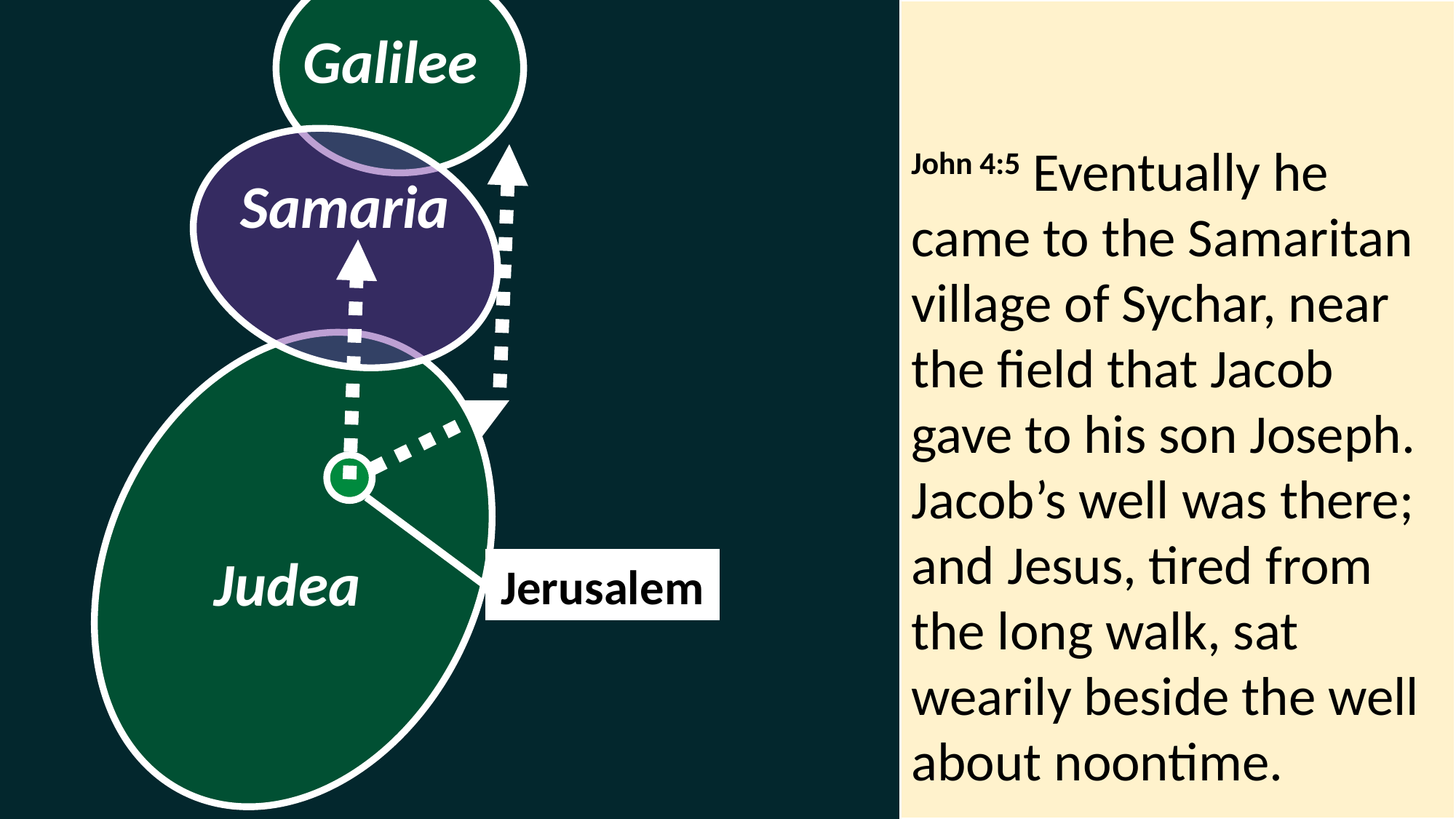

John 4:1 Jesus knew the Pharisees had heard that he was baptizing and making more disciples than John 2 (though Jesus himself didn’t baptize them—his disciples did). 3 So he left Judea and returned to Galilee. 4 He had to go through Samaria on the way.

John 4:5 Eventually he came to the Samaritan village of Sychar, near the field that Jacob gave to his son Joseph.
Jacob’s well was there; and Jesus, tired from the long walk, sat wearily beside the well about noontime.

John 4:1 Jesus knew the Pharisees had heard that he was baptizing and making more disciples than John 2 (though Jesus himself didn’t baptize them—his disciples did). 3 So he left Judea and returned to Galilee. 4 He had to go through Samaria on the way.
Galilee

Samaria

Judea
Jerusalem